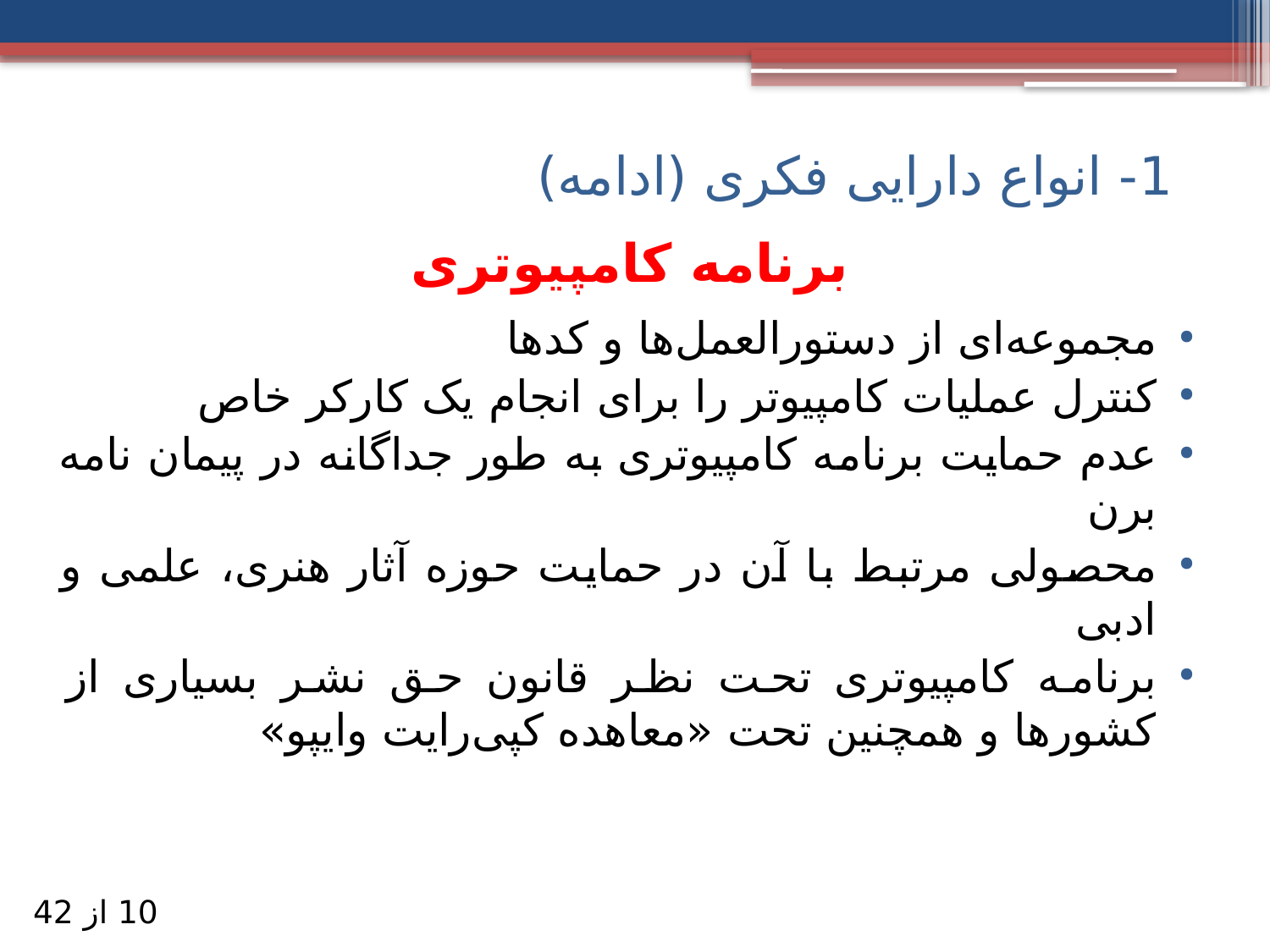

1- انواع دارایی فکری (ادامه)
# برنامه کامپیوتری

مجموعه‌ای از دستورالعمل‌ها و کدها
کنترل عملیات‌ کامپیوتر را برای انجام یک کارکر خاص
عدم حمایت برنامه کامپیوتری به طور جداگانه در پیمان نامه برن
محصولی مرتبط با آن در حمایت حوزه آثار هنری، علمی و ادبی
برنامه کامپیوتری تحت نظر قانون حق نشر بسیاری از کشورها و همچنین تحت «معاهده کپی‌رایت وایپو»
10 از 42